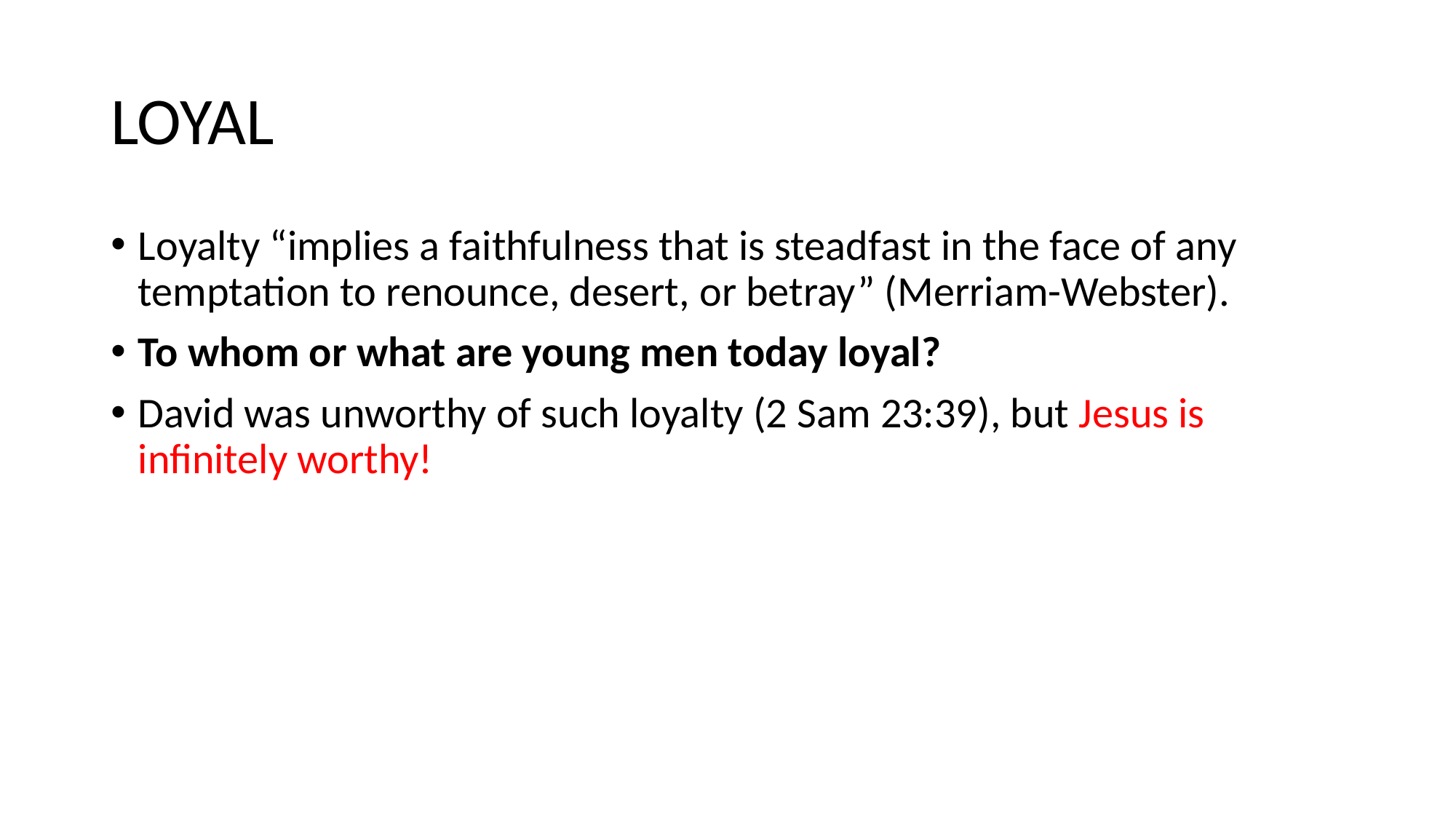

# LOYAL
Loyalty “implies a faithfulness that is steadfast in the face of any temptation to renounce, desert, or betray” (Merriam-Webster).
To whom or what are young men today loyal?
David was unworthy of such loyalty (2 Sam 23:39), but Jesus is infinitely worthy!